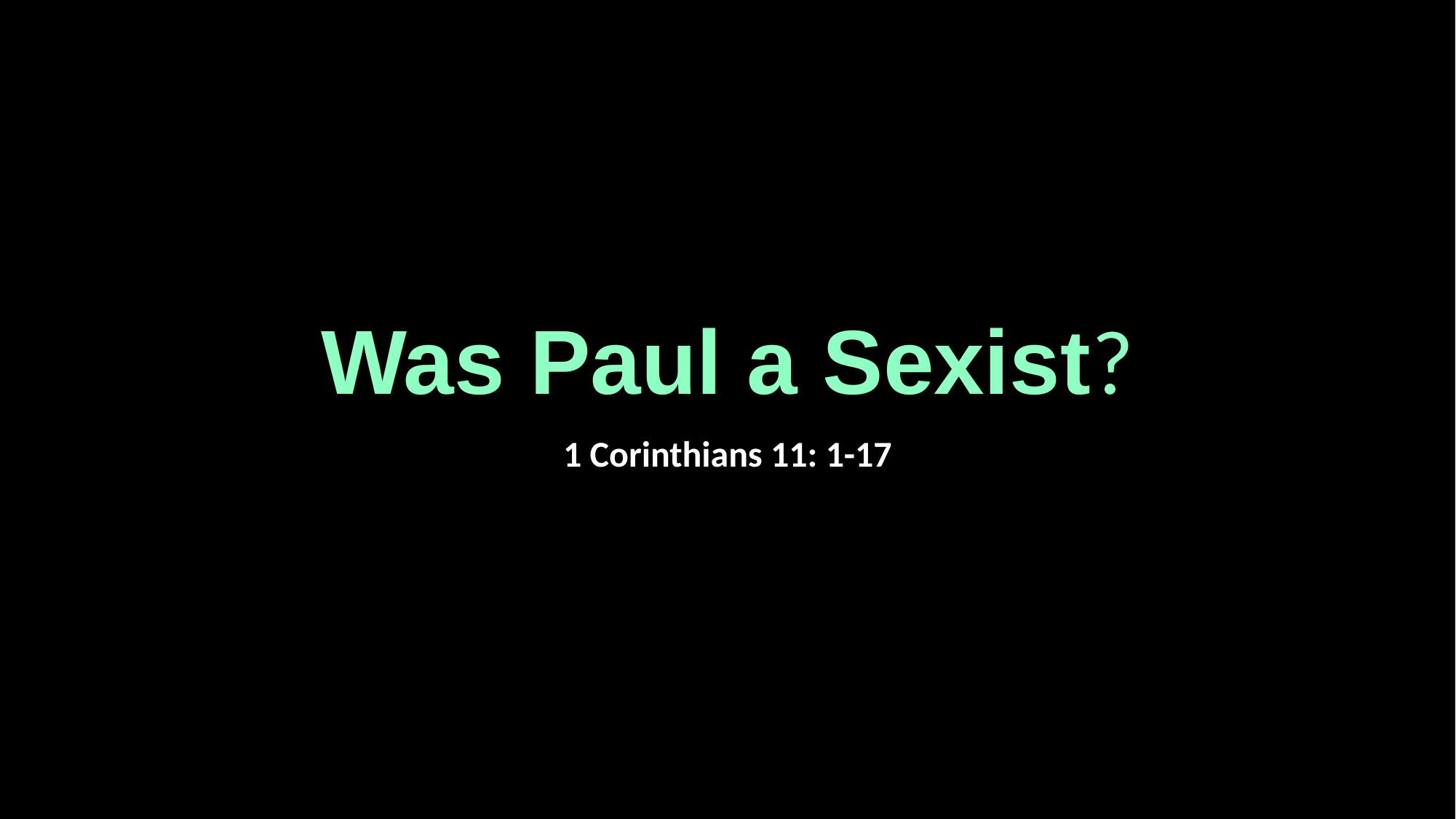

# Was Paul a Sexist?
1 Corinthians 11: 1-17